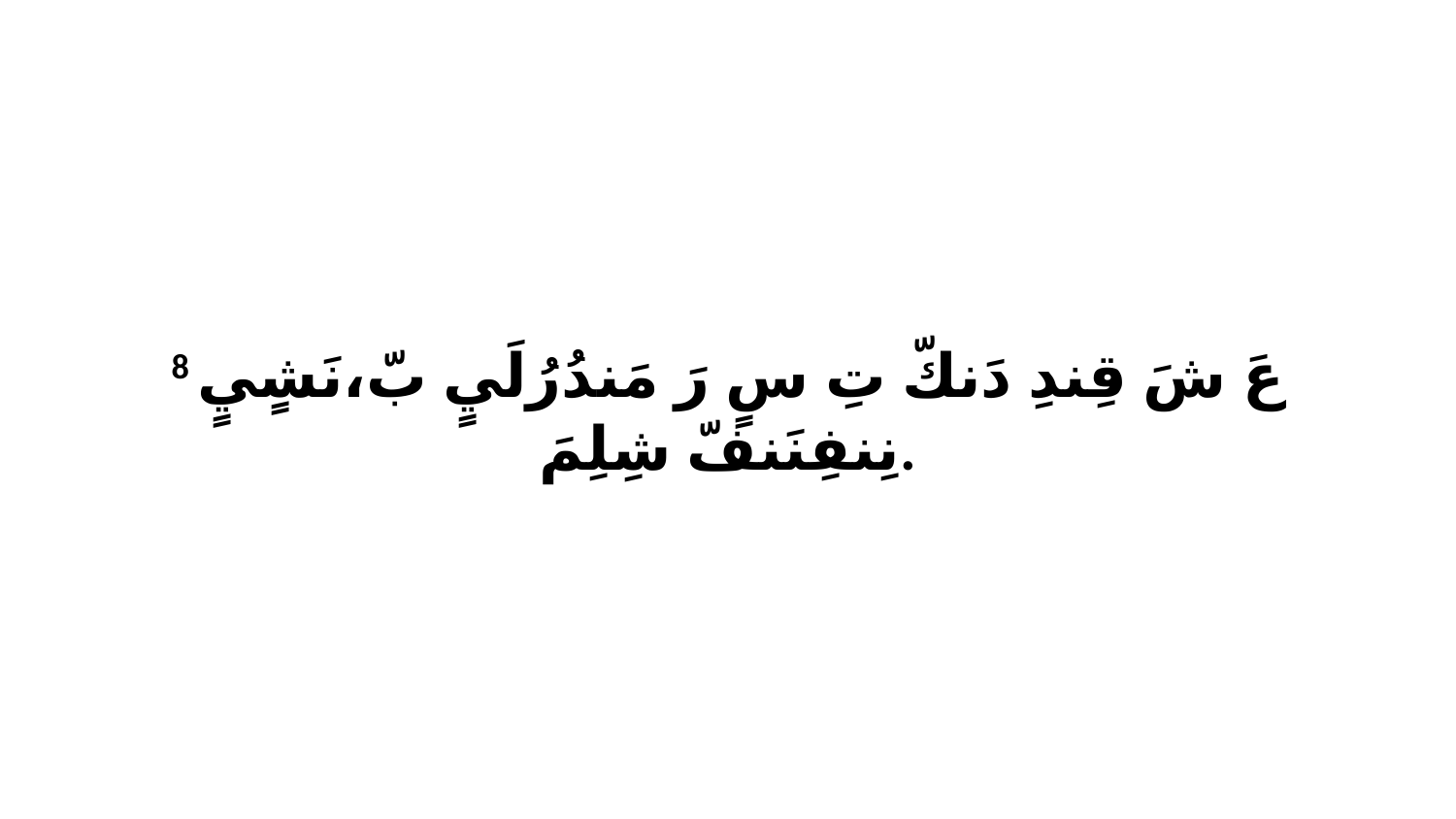

8 عَ شَ قِندِ دَنكّ تِ سٍ رَ مَندُرُلَيٍ بّ،نَشٍيٍ نِنفِنَنفّ شِلِمَ.